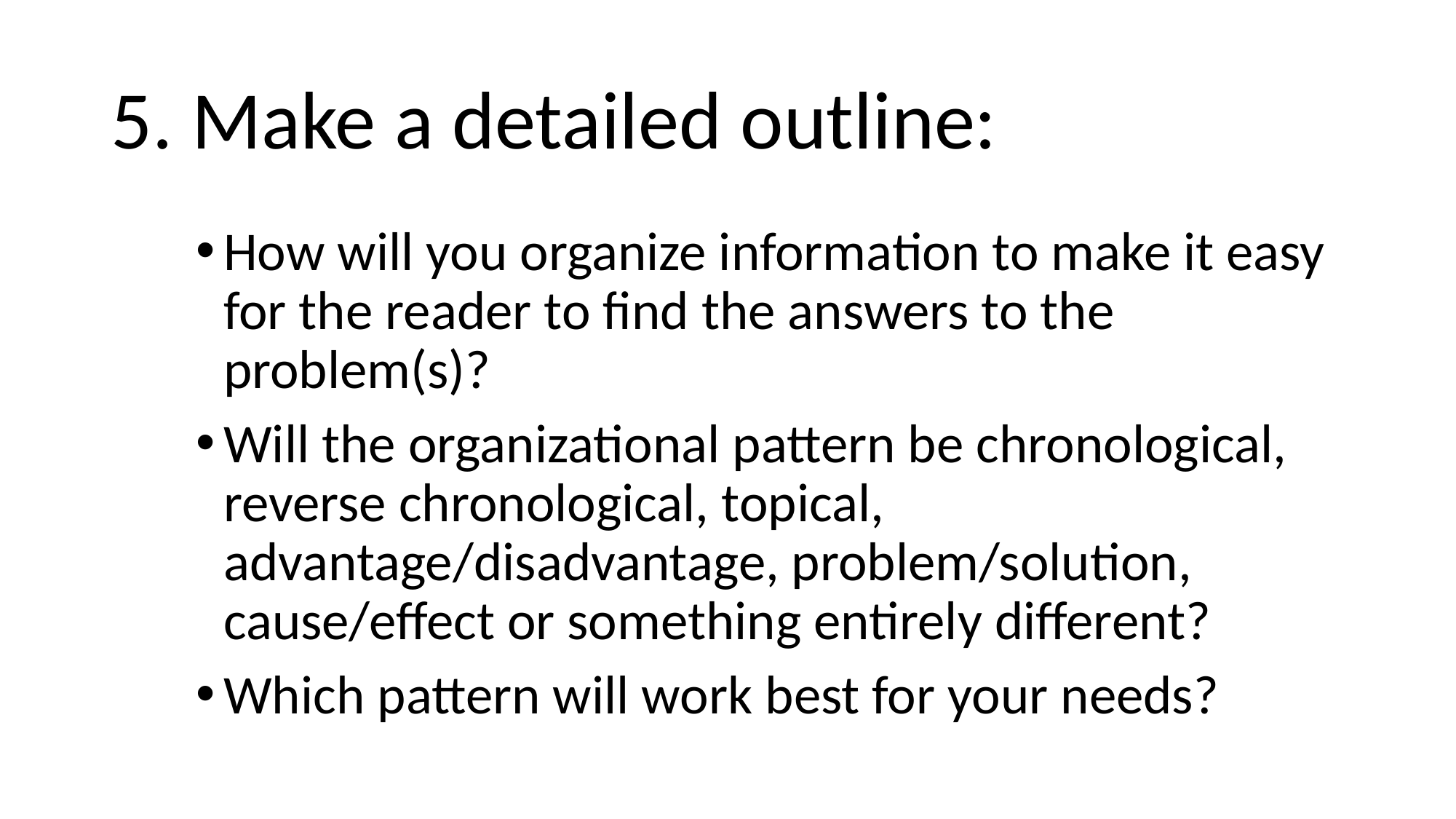

# 5. Make a detailed outline:
How will you organize information to make it easy for the reader to find the answers to the problem(s)?
Will the organizational pattern be chronological, reverse chronological, topical, advantage/disadvantage, problem/solution, cause/effect or something entirely different?
Which pattern will work best for your needs?